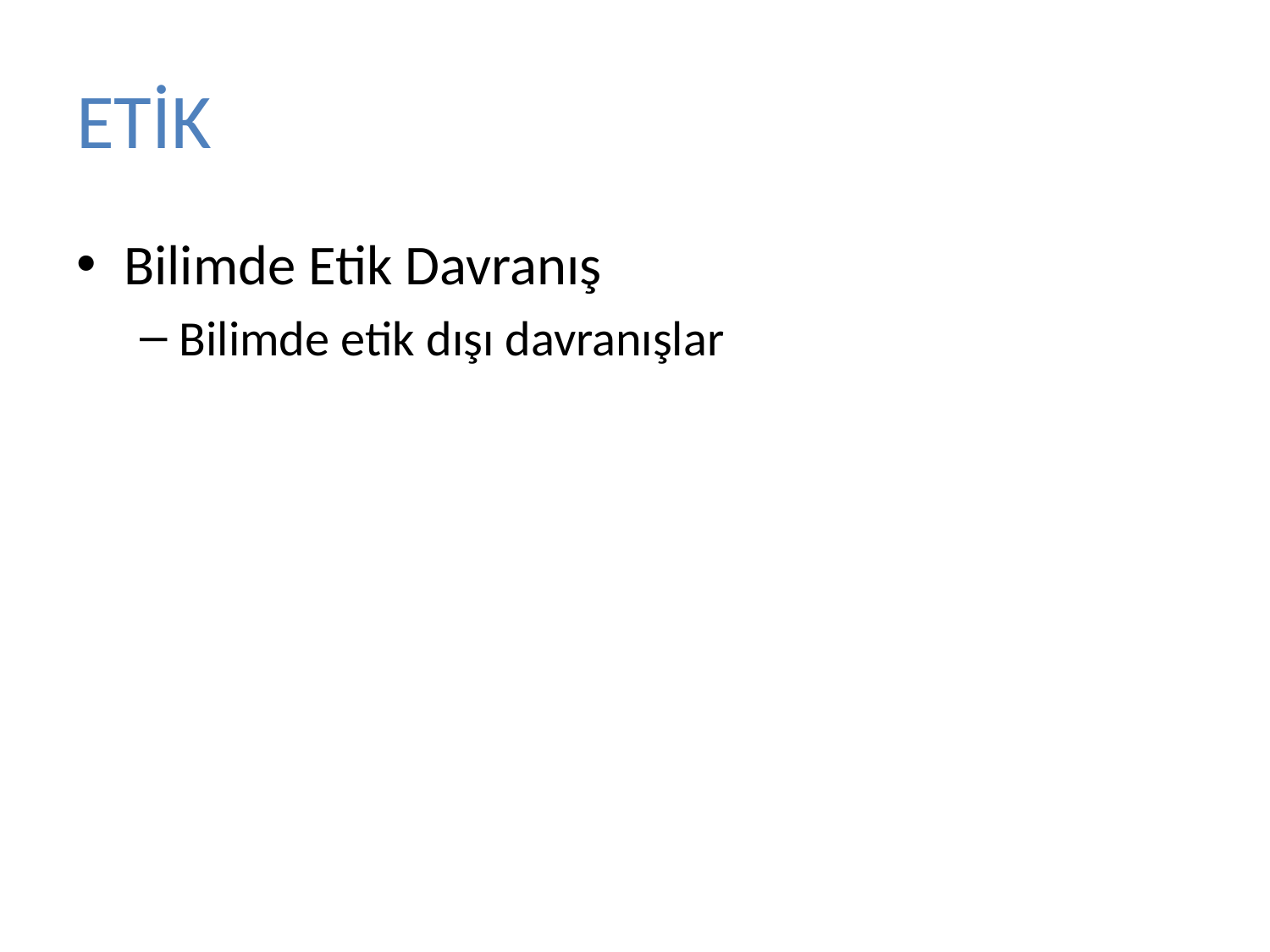

# ETİK
Bilimde Etik Davranış
Bilimde etik dışı davranışlar